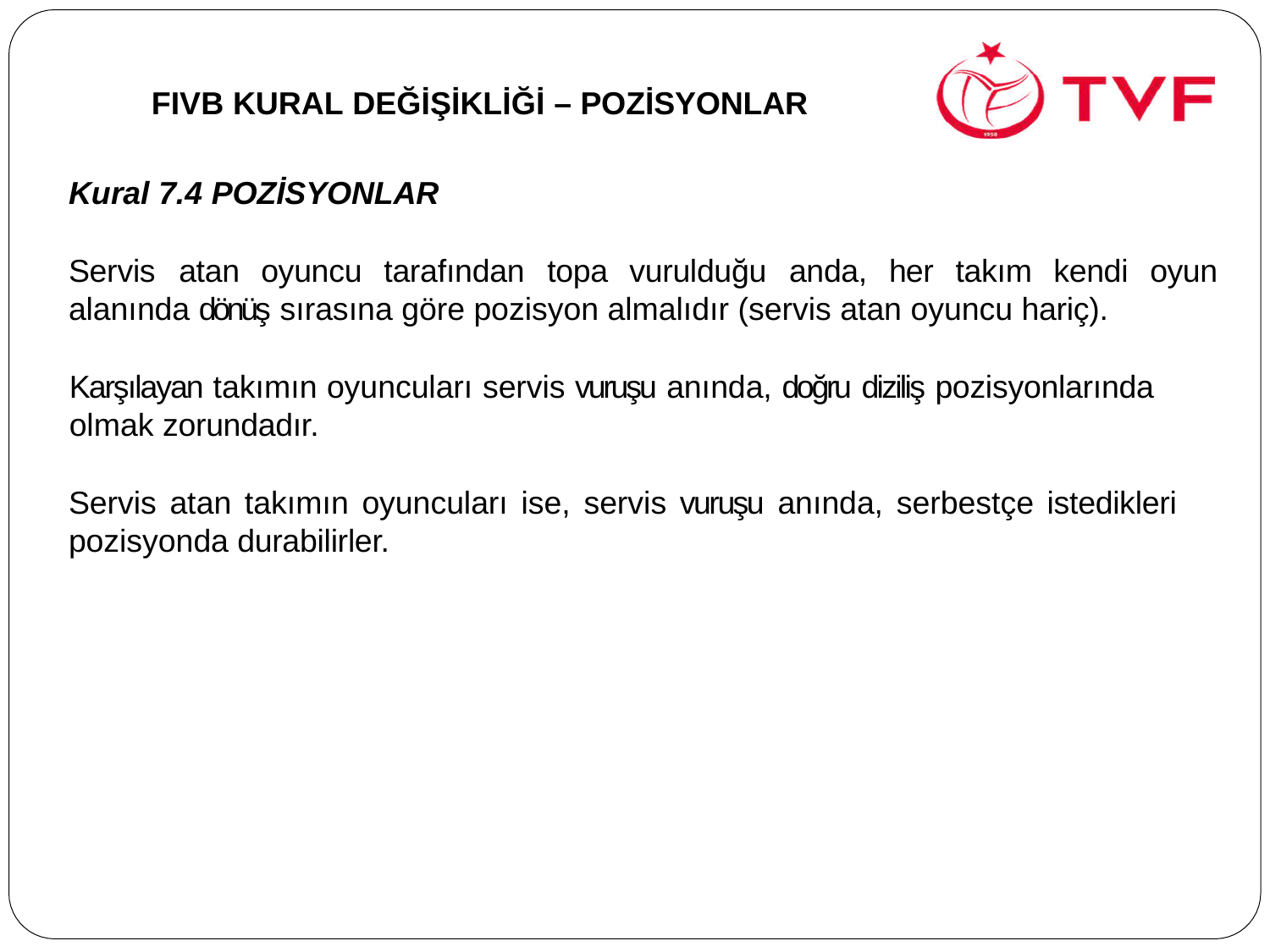

FIVB KURAL DEĞİŞİKLİĞİ – POZİSYONLAR

Kural 7.4 POZİSYONLAR

Servis	atan	oyuncu	tarafından	topa	vurulduğu	anda,	her	takım	kendi	oyun
alanında dönüş sırasına göre pozisyon almalıdır (servis atan oyuncu hariç).

Karşılayan takımın oyuncuları servis vuruşu anında, doğru diziliş pozisyonlarında
olmak zorundadır.

Servis atan takımın oyuncuları ise, servis vuruşu anında, serbestçe istedikleri
pozisyonda durabilirler.